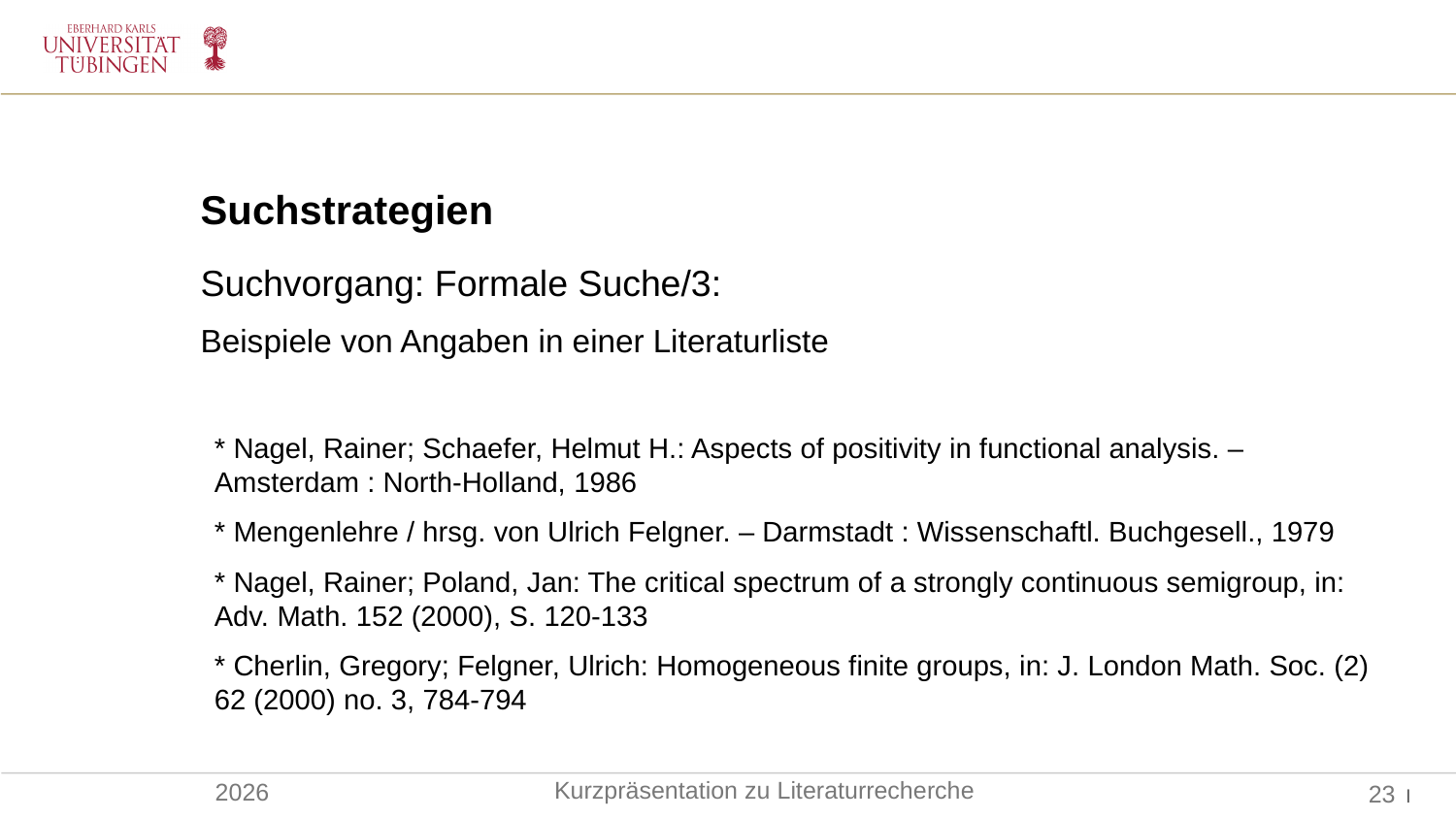

Suchstrategien
Suchvorgang: Formale Suche/3:
Beispiele von Angaben in einer Literaturliste

* Nagel, Rainer; Schaefer, Helmut H.: Aspects of positivity in functional analysis. – Amsterdam : North-Holland, 1986
* Mengenlehre / hrsg. von Ulrich Felgner. – Darmstadt : Wissenschaftl. Buchgesell., 1979
* Nagel, Rainer; Poland, Jan: The critical spectrum of a strongly continuous semigroup, in:  Adv. Math. 152 (2000), S. 120-133
* Cherlin, Gregory; Felgner, Ulrich: Homogeneous finite groups, in: J. London Math. Soc. (2) 62 (2000) no. 3, 784-794
Kurzpräsentation zu Literaturrecherche
2026
23